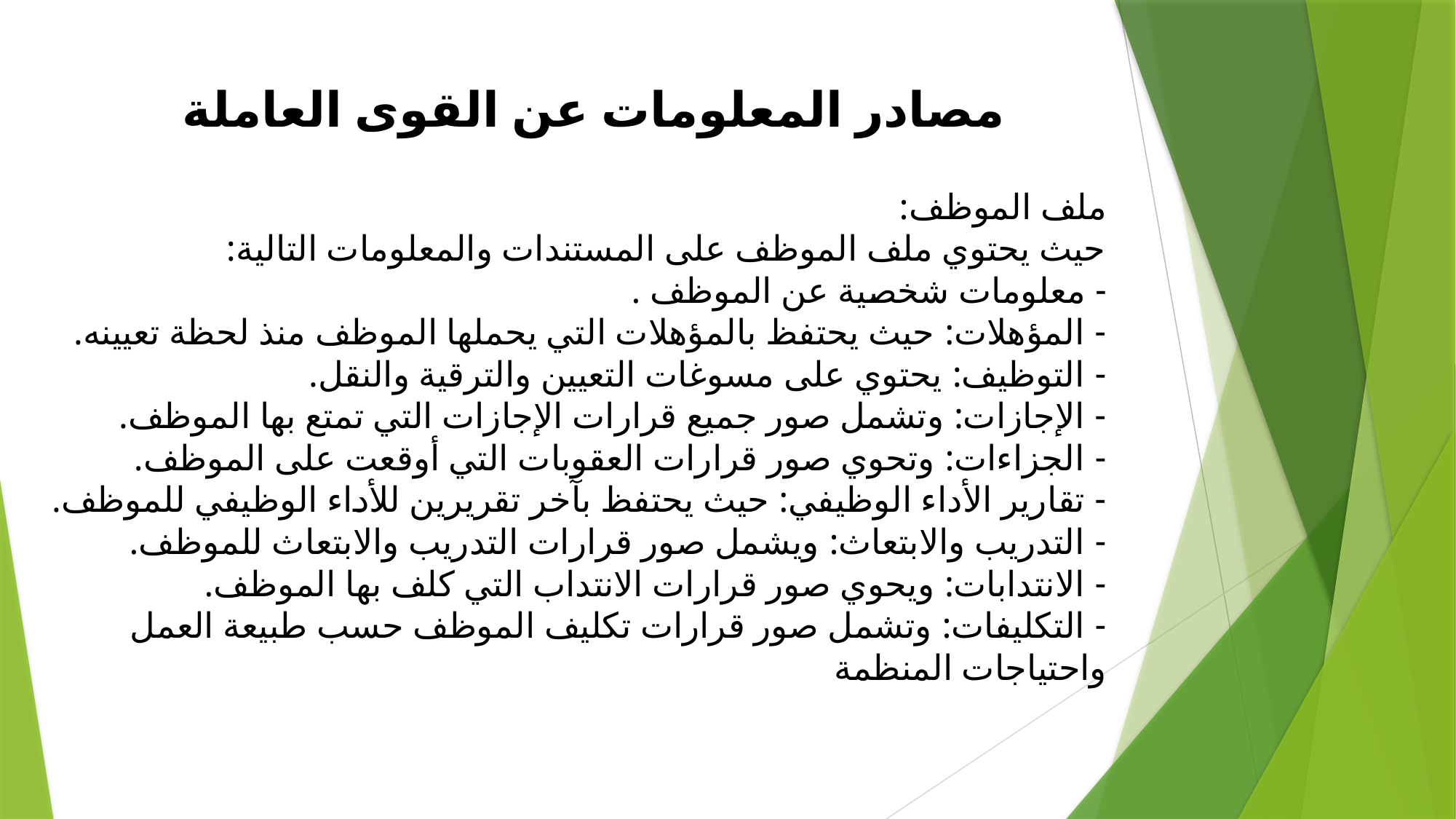

# مصادر المعلومات عن القوى العاملة
ملف الموظف:
حيث يحتوي ملف الموظف على المستندات والمعلومات التالية:
- معلومات شخصية عن الموظف .
- المؤهلات: حيث يحتفظ بالمؤهلات التي يحملها الموظف منذ لحظة تعيينه.
- التوظيف: يحتوي على مسوغات التعيين والترقية والنقل.
- الإجازات: وتشمل صور جميع قرارات الإجازات التي تمتع بها الموظف.
- الجزاءات: وتحوي صور قرارات العقوبات التي أوقعت على الموظف.
- تقارير الأداء الوظيفي: حيث يحتفظ بآخر تقريرين للأداء الوظيفي للموظف.
- التدريب والابتعاث: ويشمل صور قرارات التدريب والابتعاث للموظف.
- الانتدابات: ويحوي صور قرارات الانتداب التي كلف بها الموظف.
- التكليفات: وتشمل صور قرارات تكليف الموظف حسب طبيعة العمل واحتياجات المنظمة